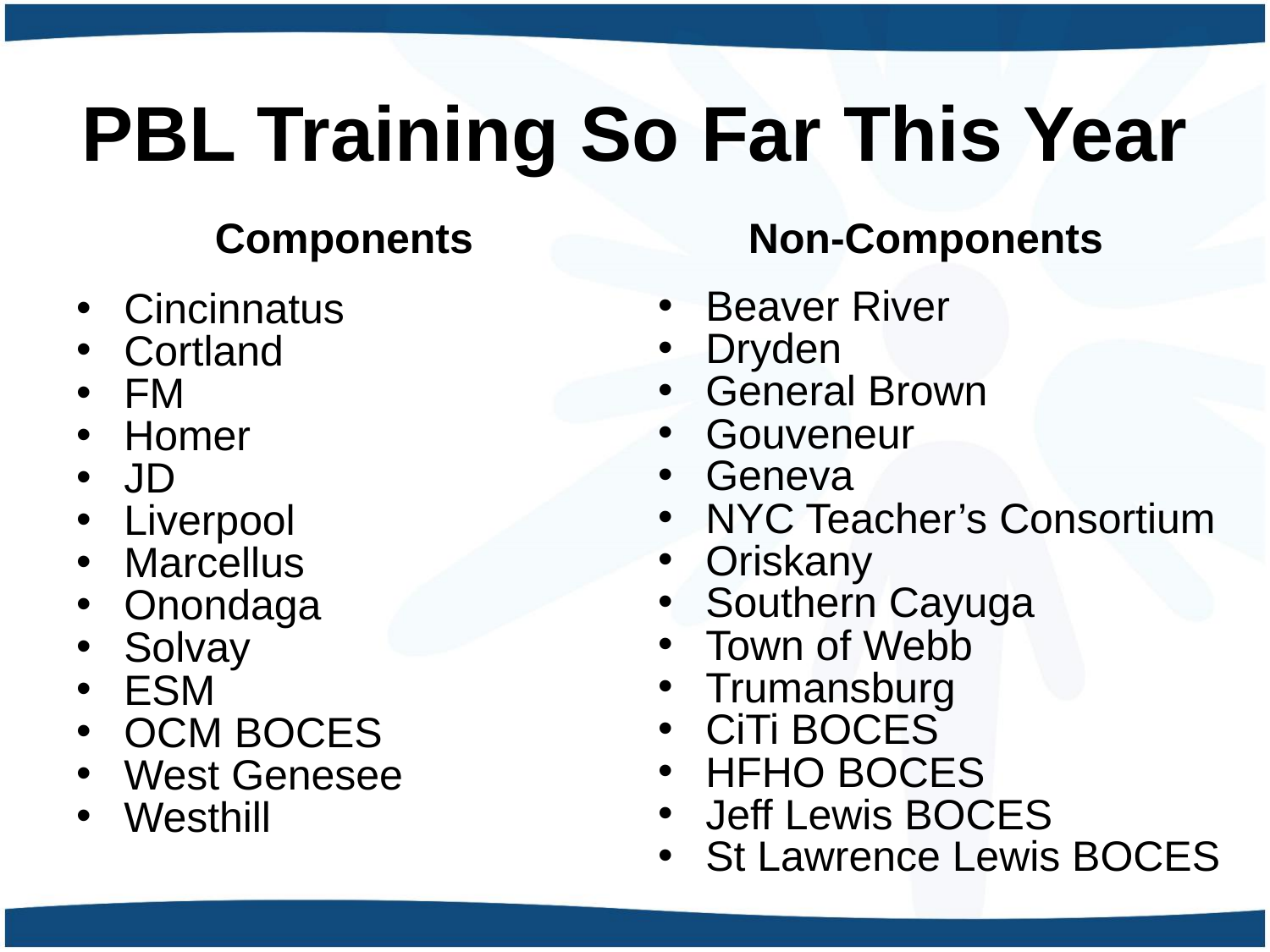

# PBL Training So Far This Year
Components
Non-Components
Beaver River
Dryden
General Brown
Gouveneur
Geneva
NYC Teacher’s Consortium
Oriskany
Southern Cayuga
Town of Webb
Trumansburg
CiTi BOCES
HFHO BOCES
Jeff Lewis BOCES
St Lawrence Lewis BOCES

Cincinnatus
Cortland
FM
Homer
JD
Liverpool
Marcellus
Onondaga
Solvay
ESM
OCM BOCES
West Genesee
Westhill